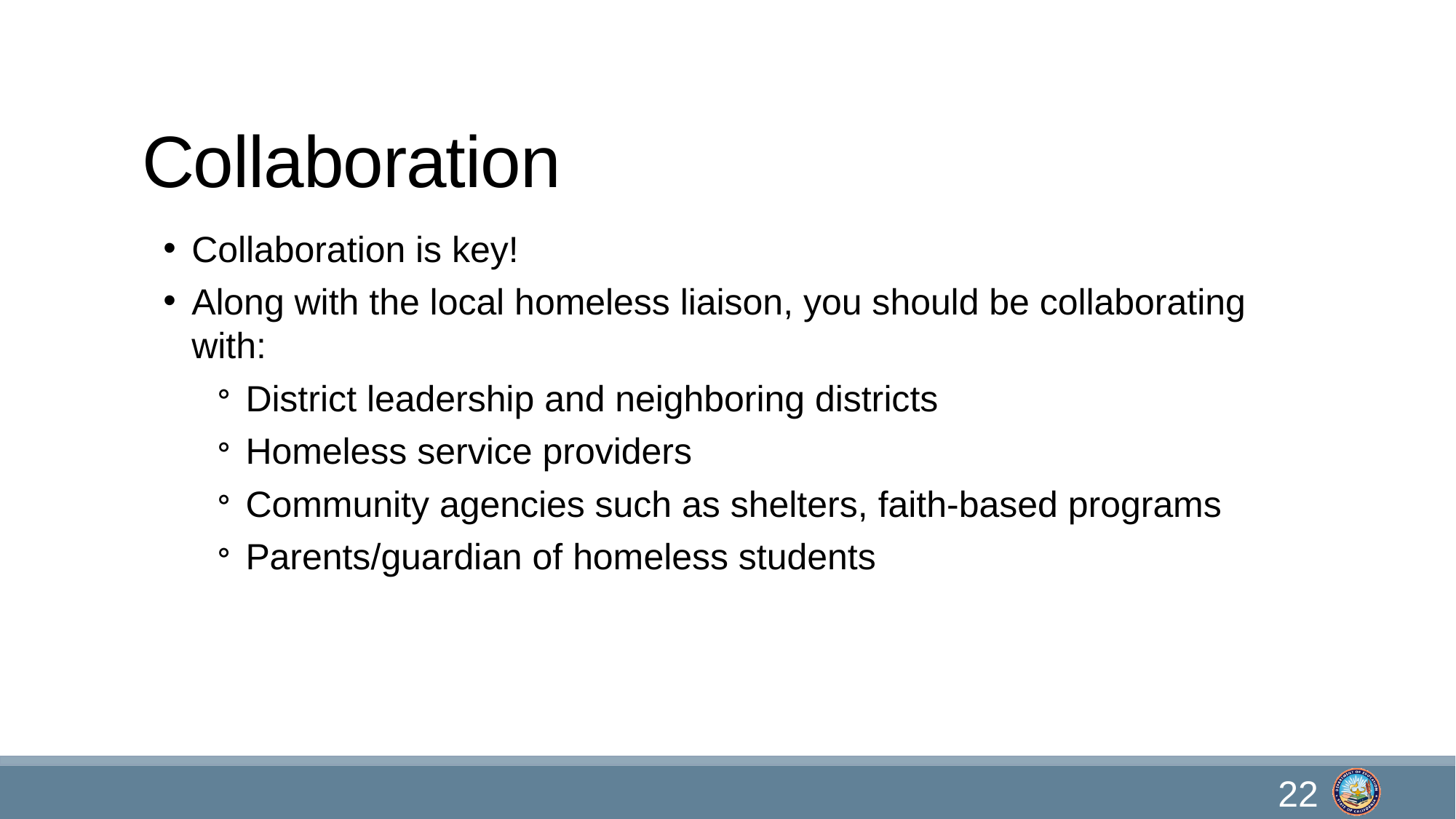

# Collaboration
Collaboration is key!
Along with the local homeless liaison, you should be collaborating with:
District leadership and neighboring districts
Homeless service providers
Community agencies such as shelters, faith-based programs
Parents/guardian of homeless students
22